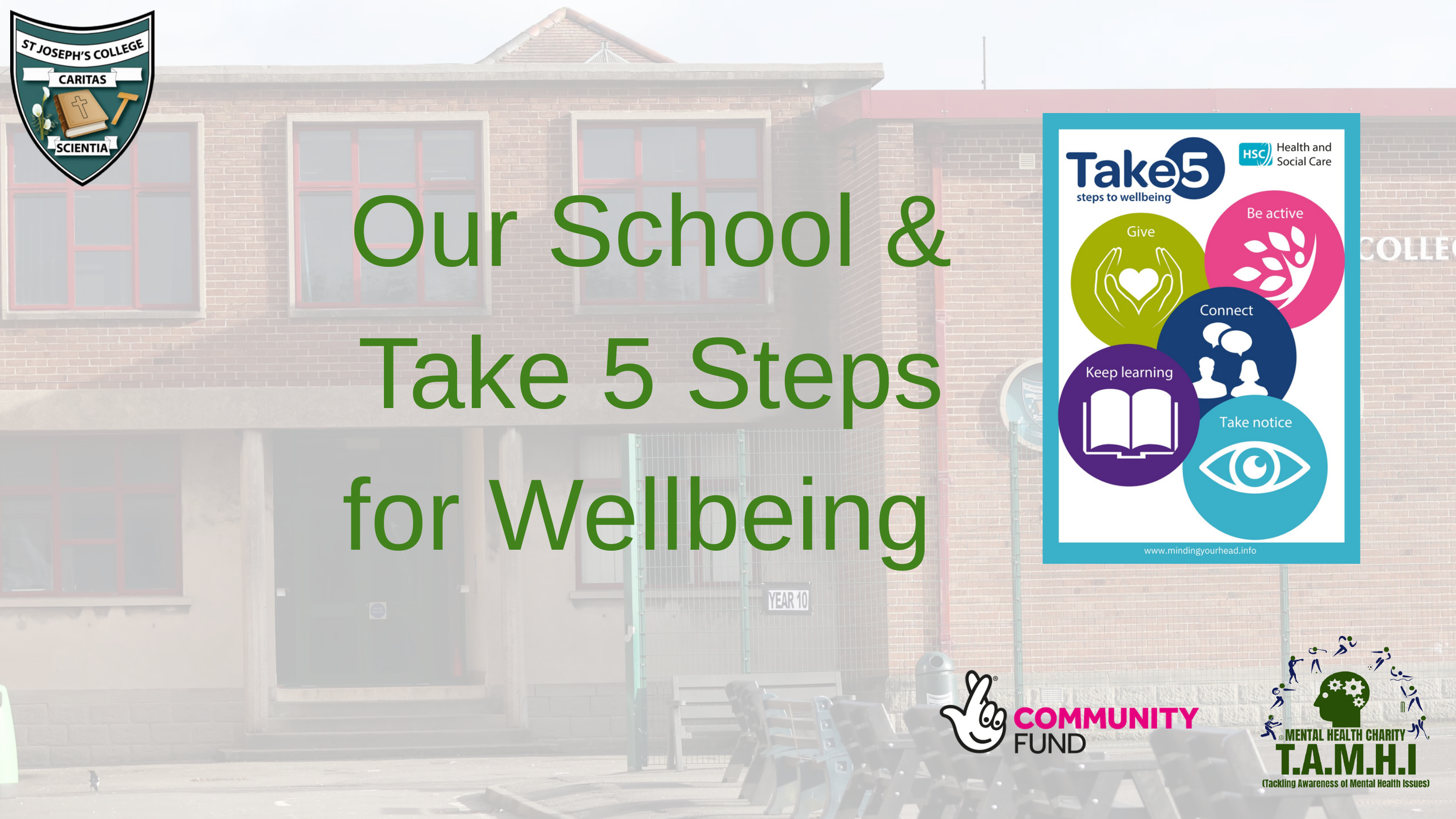

Our School & Take 5 Steps for Wellbeing